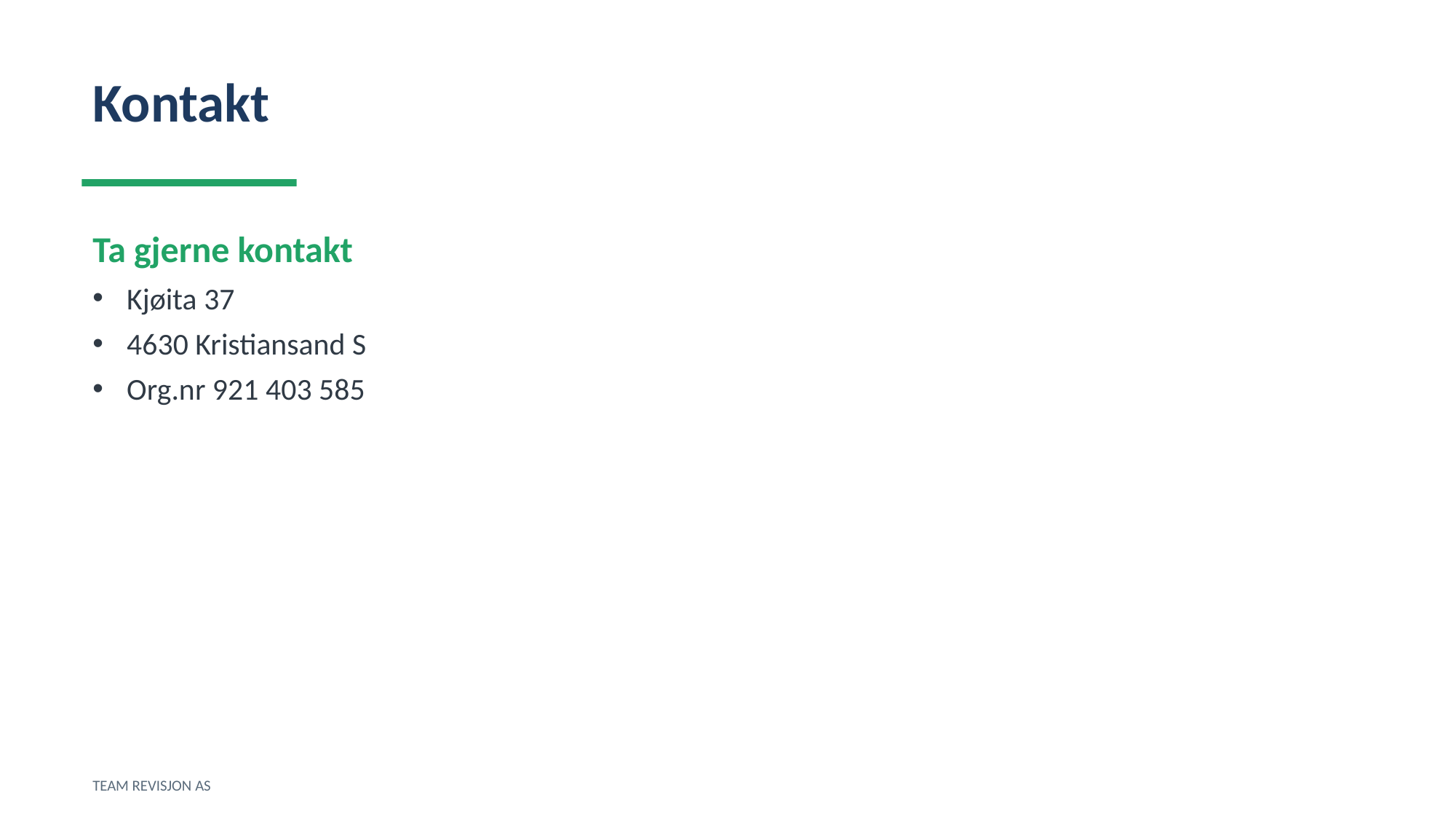

Kontakt

Ta gjerne kontakt
Kjøita 37
4630 Kristiansand S
Org.nr 921 403 585
TEAM REVISJON AS